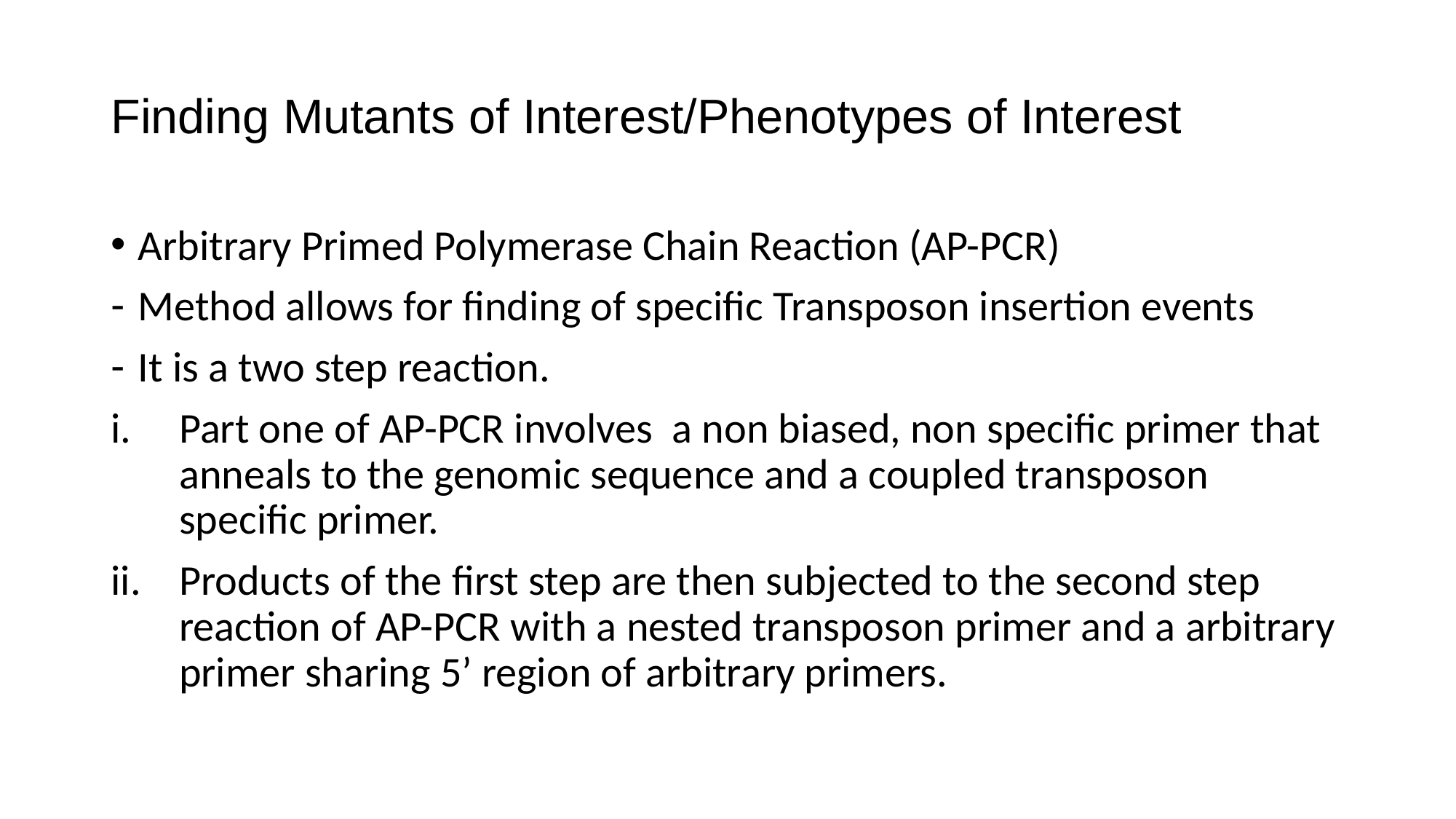

# Finding Mutants of Interest/Phenotypes of Interest
Arbitrary Primed Polymerase Chain Reaction (AP-PCR)
Method allows for finding of specific Transposon insertion events
It is a two step reaction.
Part one of AP-PCR involves  a non biased, non specific primer that anneals to the genomic sequence and a coupled transposon specific primer.
Products of the first step are then subjected to the second step reaction of AP-PCR with a nested transposon primer and a arbitrary primer sharing 5’ region of arbitrary primers.